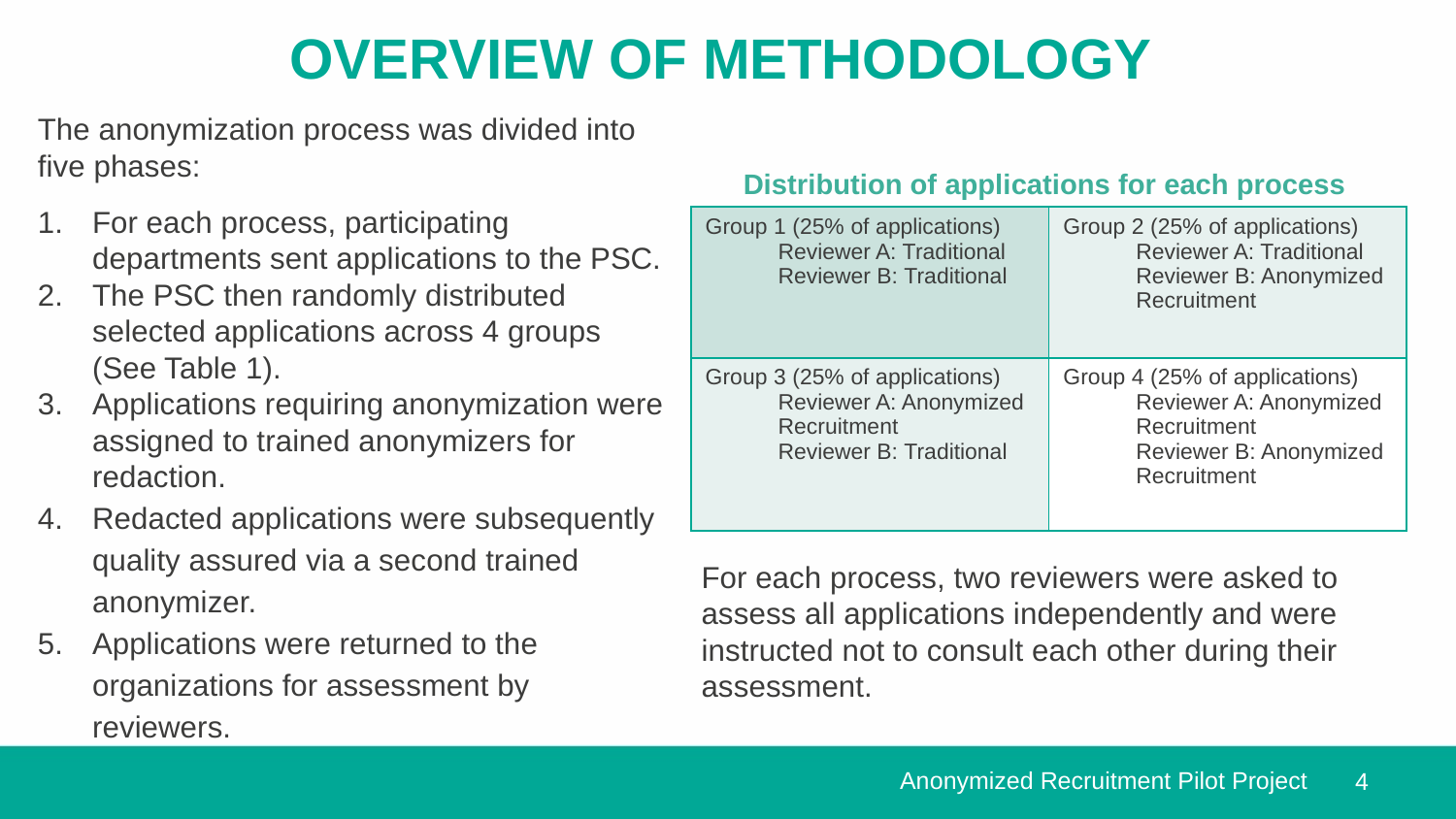

# Overview of Methodology
The anonymization process was divided into five phases:
For each process, participating departments sent applications to the PSC.
The PSC then randomly distributed selected applications across 4 groups (See Table 1).
Applications requiring anonymization were assigned to trained anonymizers for redaction.
Redacted applications were subsequently quality assured via a second trained anonymizer.
Applications were returned to the organizations for assessment by reviewers.
Distribution of applications for each process
| Group 1 (25% of applications) Reviewer A: Traditional Reviewer B: Traditional | Group 2 (25% of applications) Reviewer A: Traditional Reviewer B: Anonymized Recruitment |
| --- | --- |
| Group 3 (25% of applications) Reviewer A: Anonymized Recruitment Reviewer B: Traditional | Group 4 (25% of applications) Reviewer A: Anonymized Recruitment Reviewer B: Anonymized Recruitment |
For each process, two reviewers were asked to assess all applications independently and were instructed not to consult each other during their assessment.
Anonymized Recruitment Pilot Project
4